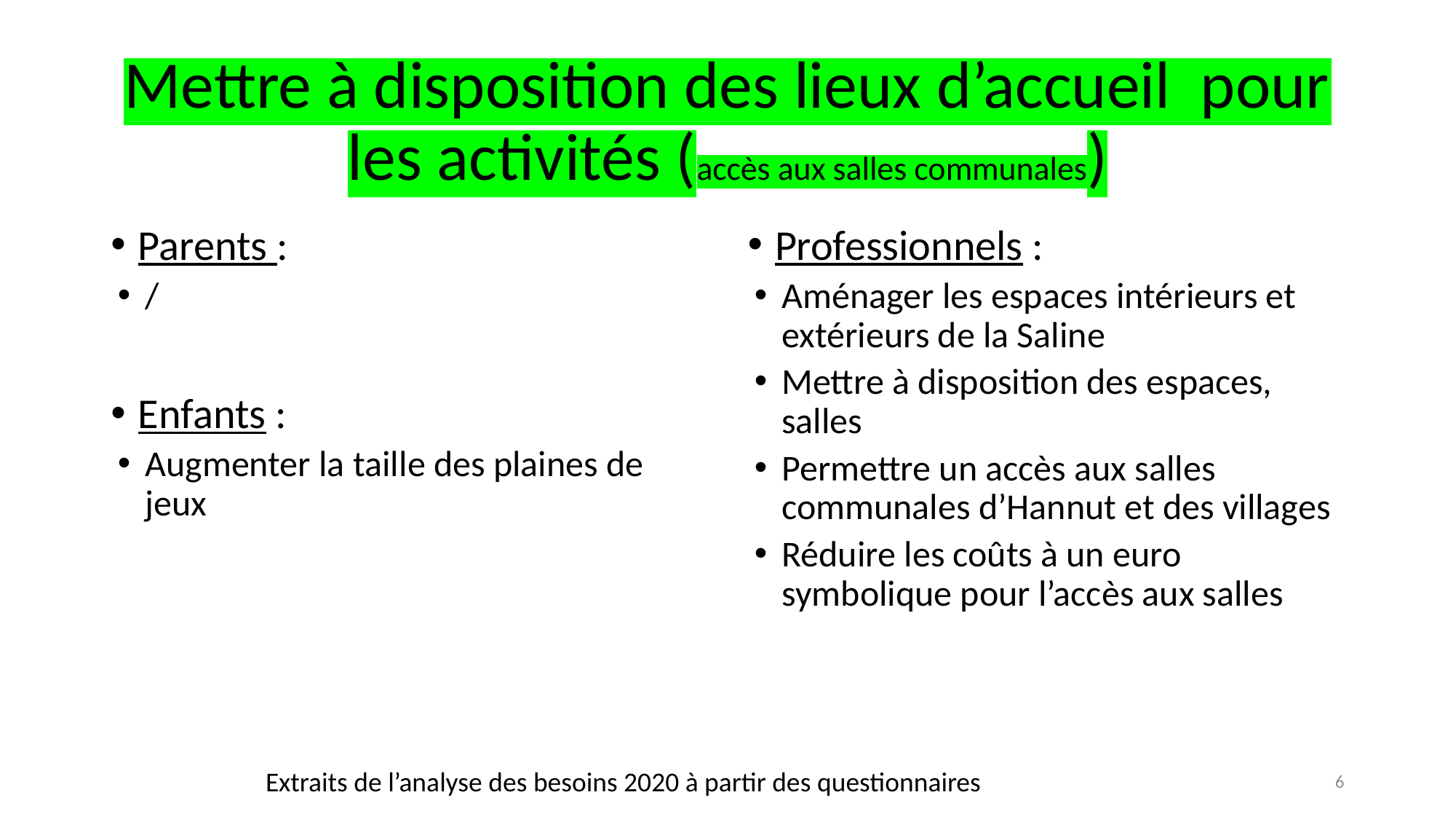

# Mettre à disposition des lieux d’accueil  pour les activités (accès aux salles communales)
Parents :
/

Enfants :
Augmenter la taille des plaines de jeux
Professionnels :
Aménager les espaces intérieurs et extérieurs de la Saline
Mettre à disposition des espaces, salles
Permettre un accès aux salles communales d’Hannut et des villages
Réduire les coûts à un euro symbolique pour l’accès aux salles
Extraits de l’analyse des besoins 2020 à partir des questionnaires
6